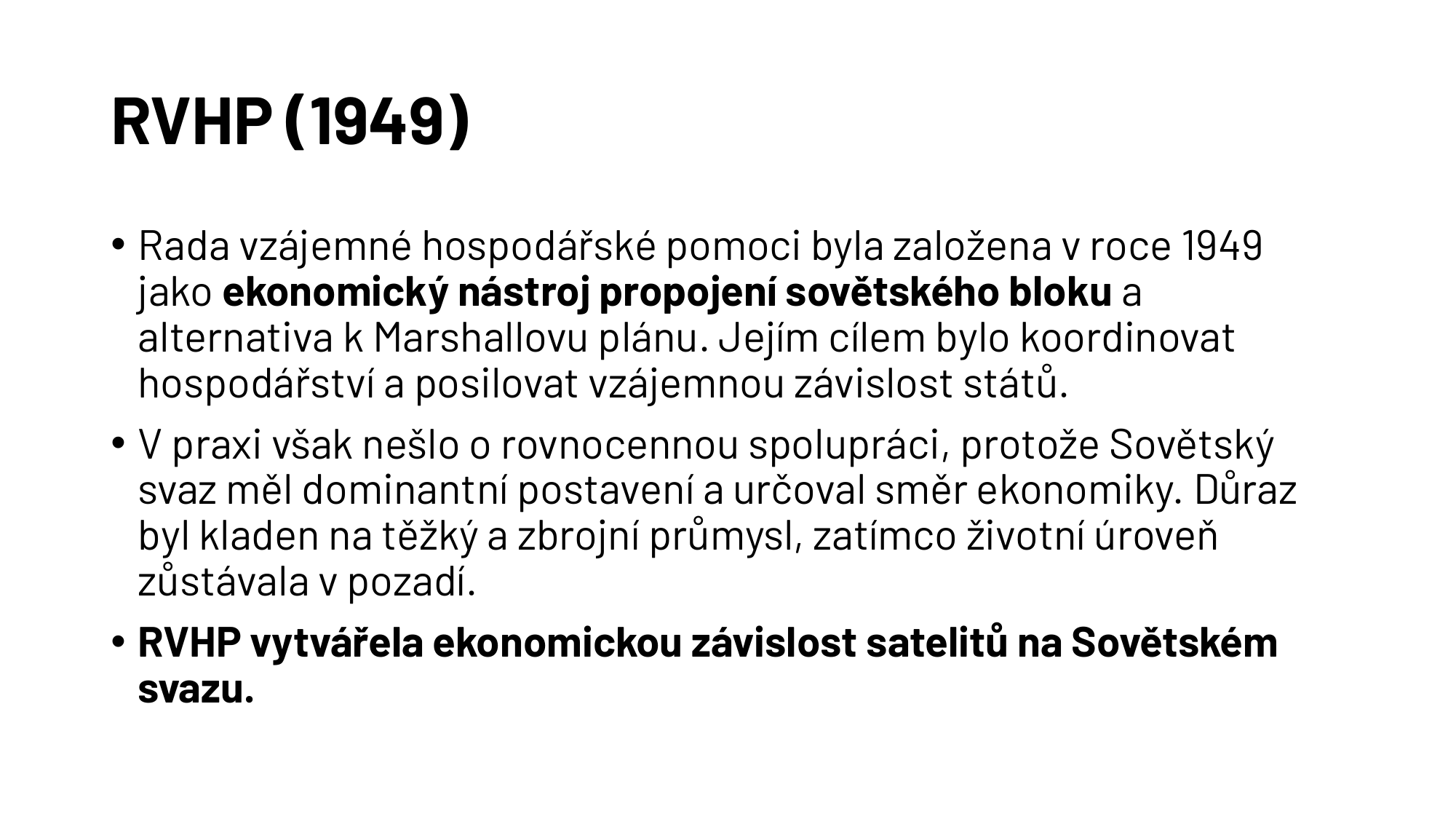

# RVHP (1949)
Rada vzájemné hospodářské pomoci byla založena v roce 1949 jako ekonomický nástroj propojení sovětského bloku a alternativa k Marshallovu plánu. Jejím cílem bylo koordinovat hospodářství a posilovat vzájemnou závislost států.
V praxi však nešlo o rovnocennou spolupráci, protože Sovětský svaz měl dominantní postavení a určoval směr ekonomiky. Důraz byl kladen na těžký a zbrojní průmysl, zatímco životní úroveň zůstávala v pozadí.
RVHP vytvářela ekonomickou závislost satelitů na Sovětském svazu.